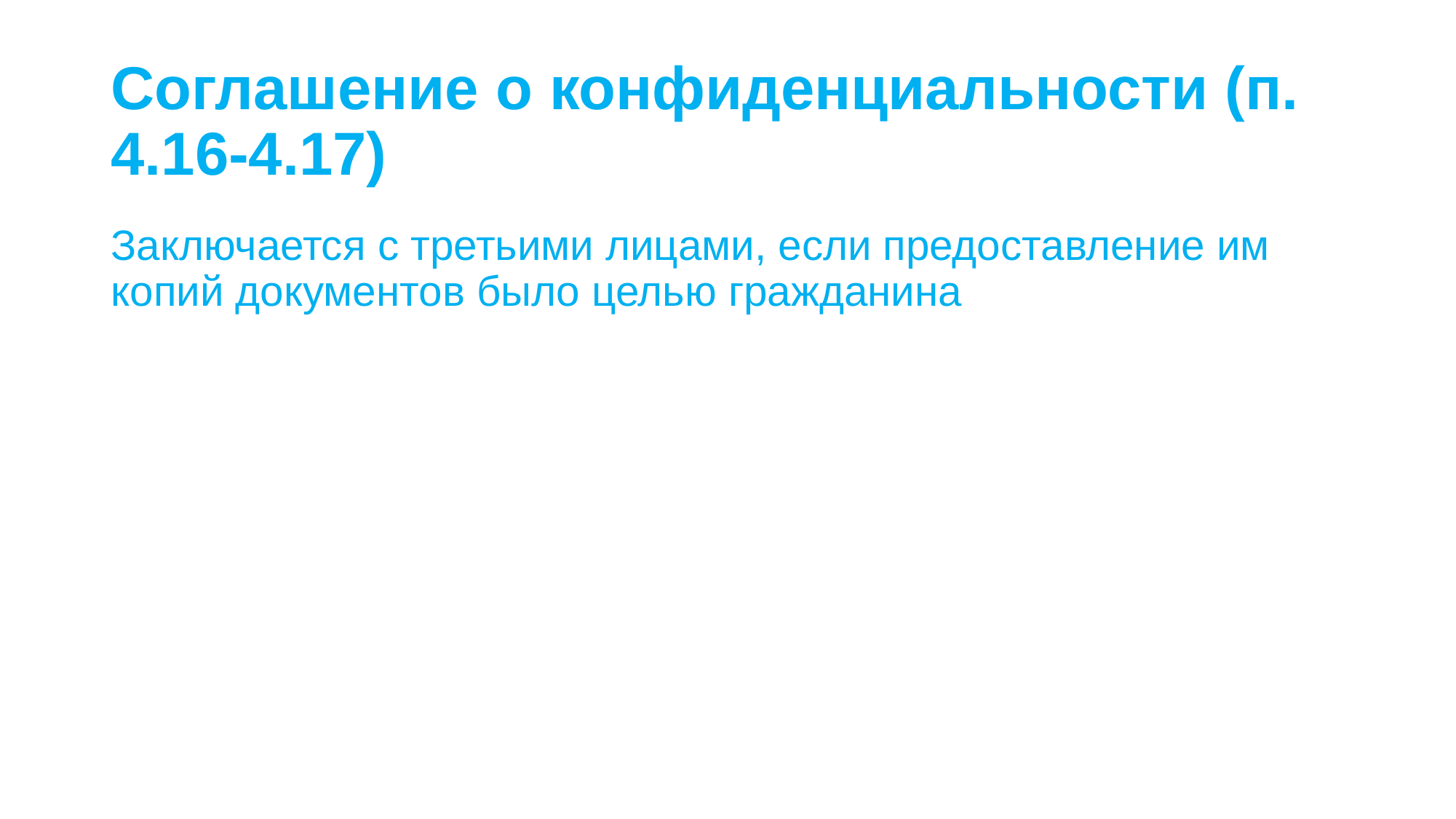

# Соглашение о конфиденциальности (п. 4.16-4.17)
Заключается с третьими лицами, если предоставление им копий документов было целью гражданина